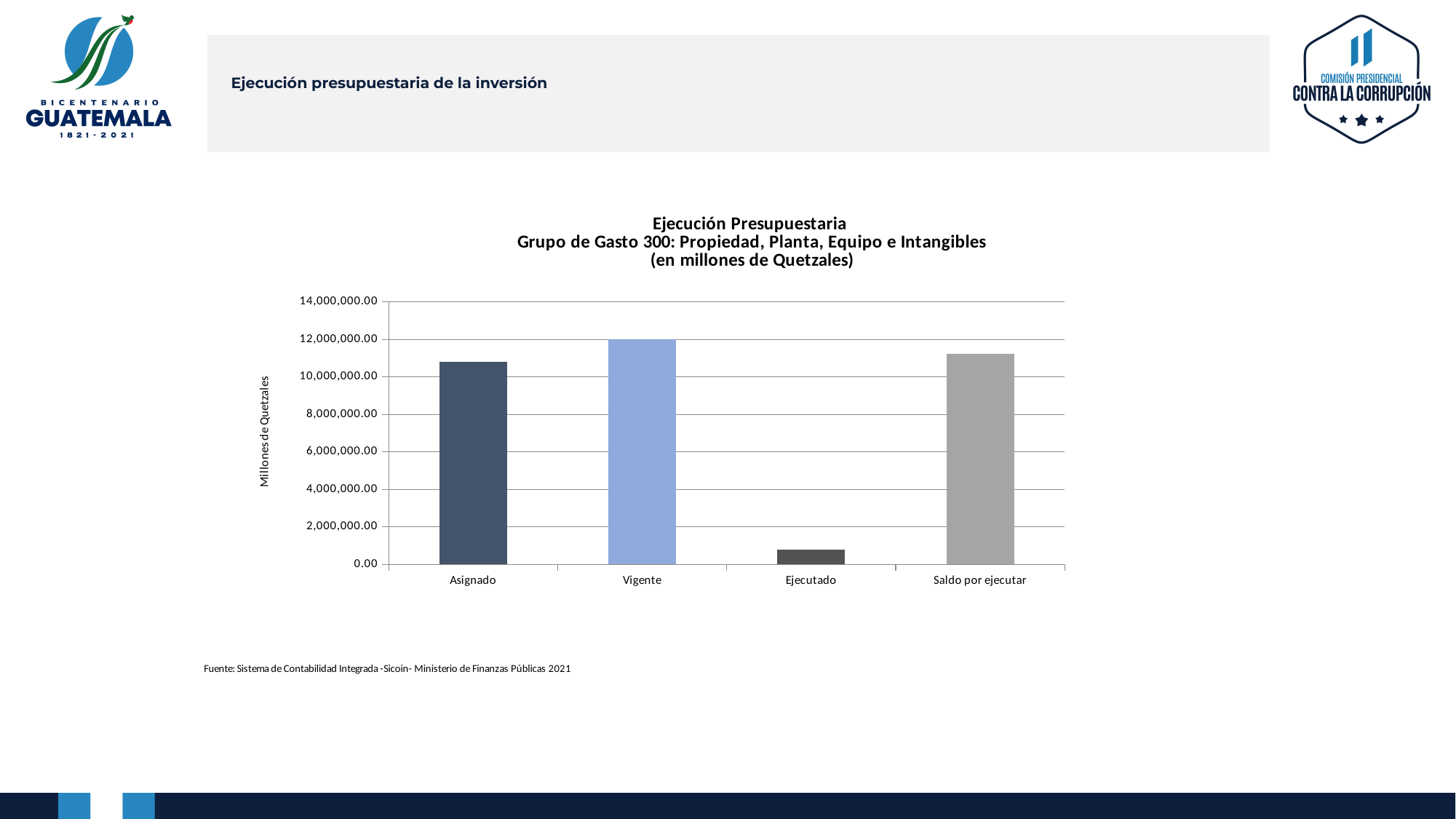

# Ejecución presupuestaria de la inversión

### Chart: Ejecución Presupuestaria
Grupo de Gasto 300: Propiedad, Planta, Equipo e Intangibles
(en millones de Quetzales)

| Category |  |
|---|---|
| Asignado | 10803961.0 |
| Vigente | 12022965.0 |
| Ejecutado | 782019.77 |
| Saldo por ejecutar | 11240945.23 |